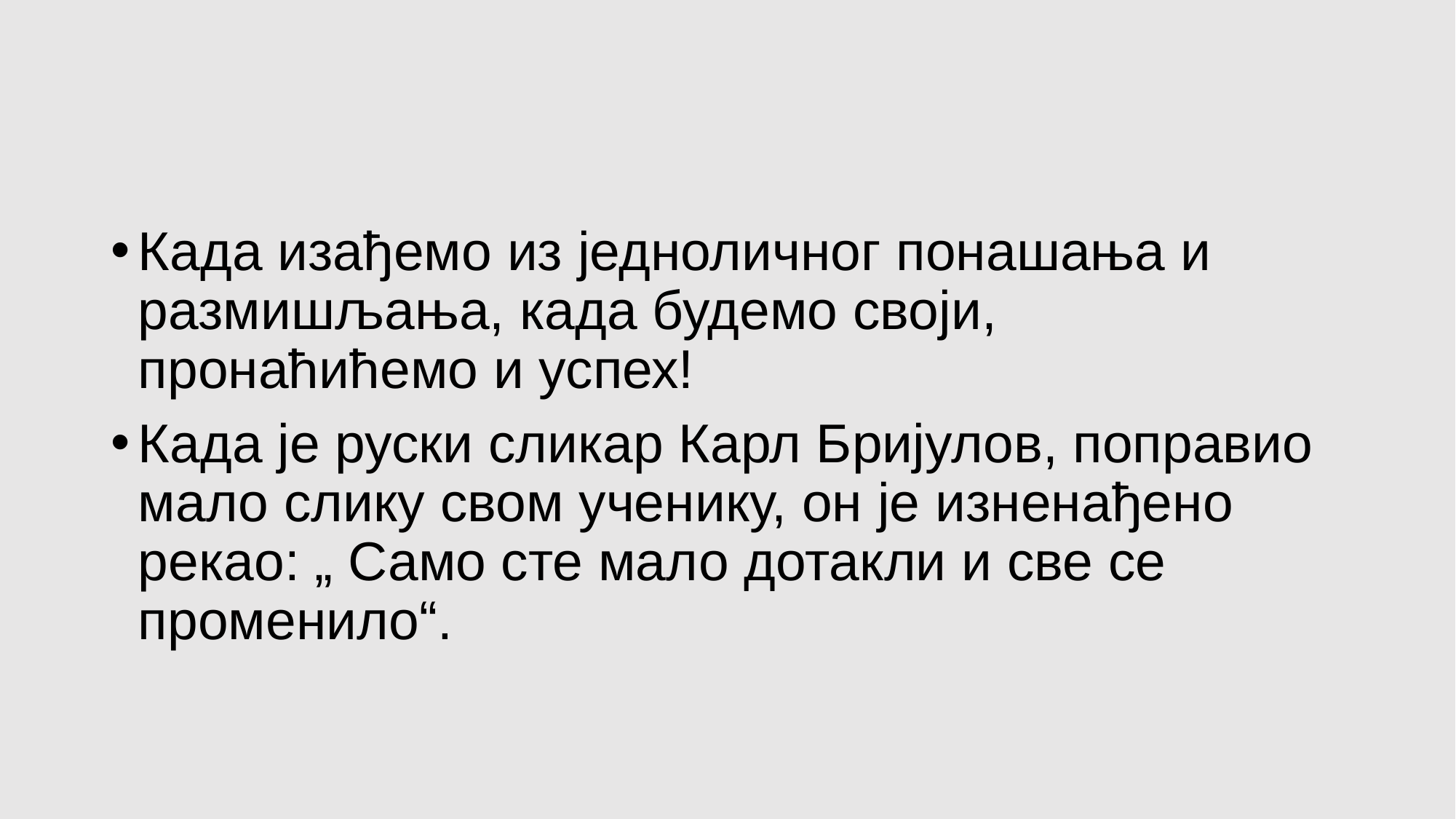

#
Када изађемо из једноличног понашања и размишљања, када будемо своји, пронаћићемо и успех!
Када је руски сликар Карл Бријулов, поправио мало слику свом ученику, он је изненађено рекао: „ Само сте мало дотакли и све се променило“.